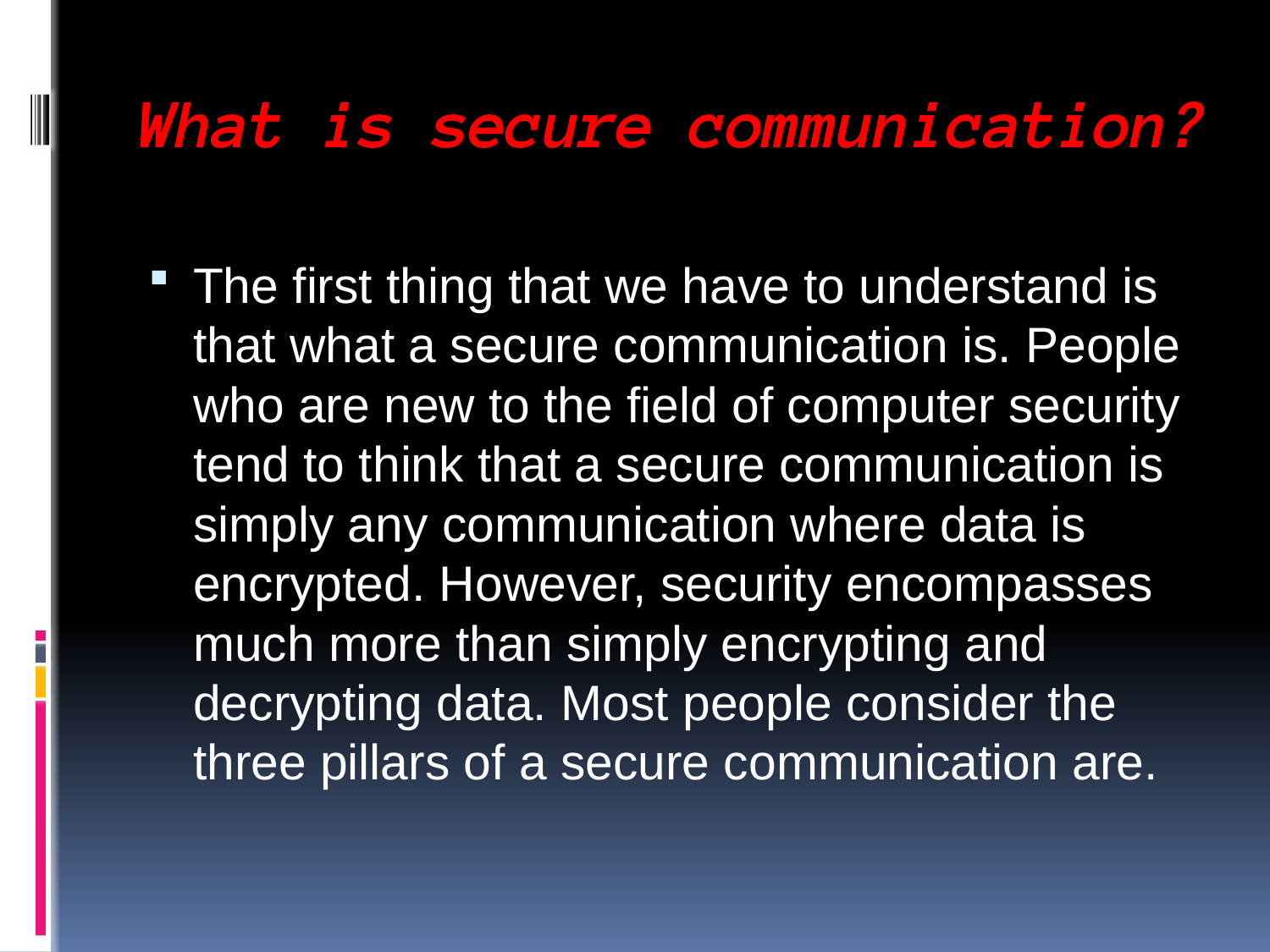

# What is secure communication?
The first thing that we have to understand is that what a secure communication is. People who are new to the field of computer security tend to think that a secure communication is simply any communication where data is encrypted. However, security encompasses much more than simply encrypting and decrypting data. Most people consider the three pillars of a secure communication are.